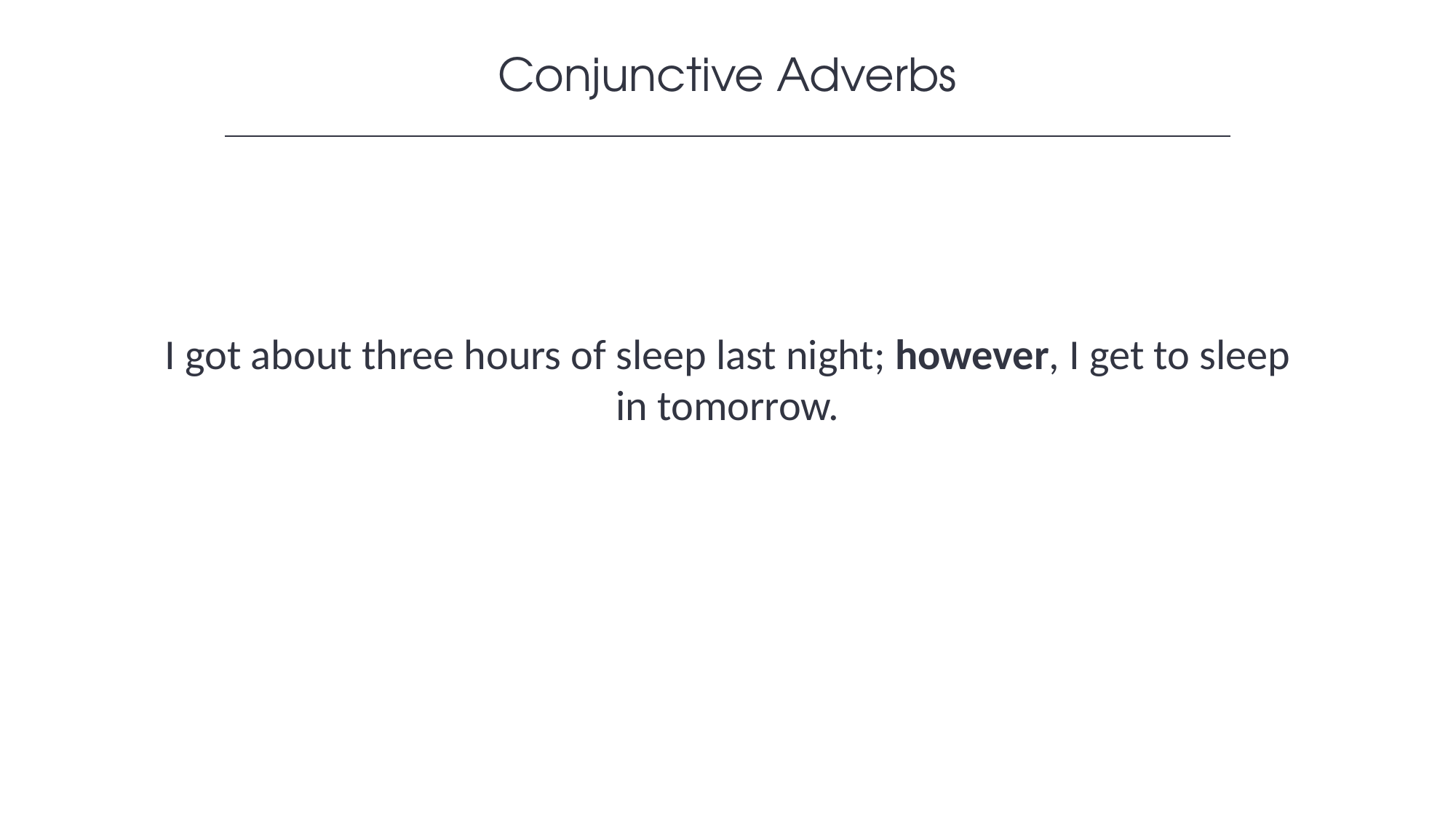

Conjunctive Adverbs
I got about three hours of sleep last night; however, I get to sleep in tomorrow.